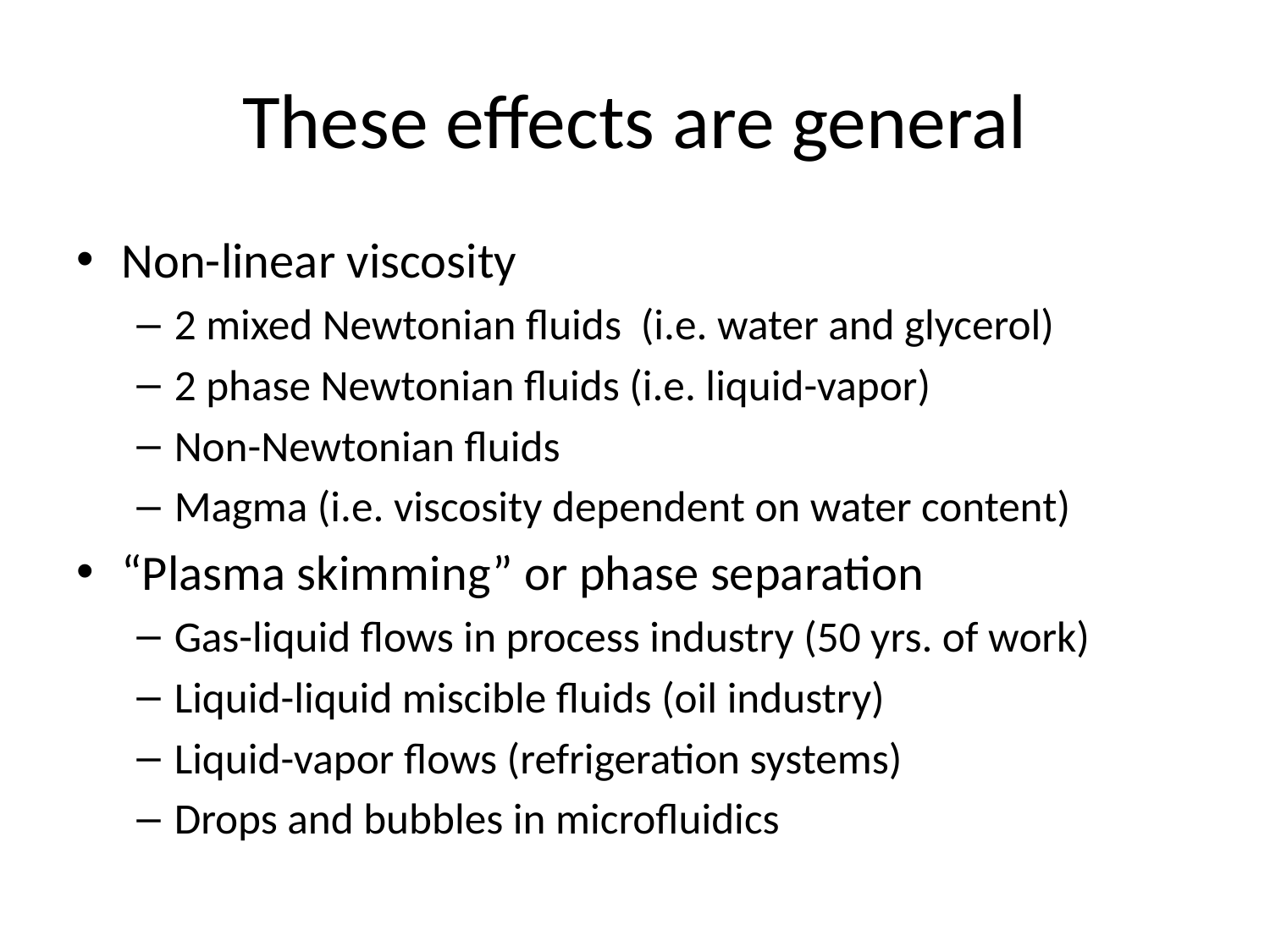

# These effects are general
Non-linear viscosity
2 mixed Newtonian fluids  (i.e. water and glycerol)
2 phase Newtonian fluids (i.e. liquid-vapor)
Non-Newtonian fluids
Magma (i.e. viscosity dependent on water content)
“Plasma skimming” or phase separation
Gas-liquid flows in process industry (50 yrs. of work)
Liquid-liquid miscible fluids (oil industry)
Liquid-vapor flows (refrigeration systems)
Drops and bubbles in microfluidics